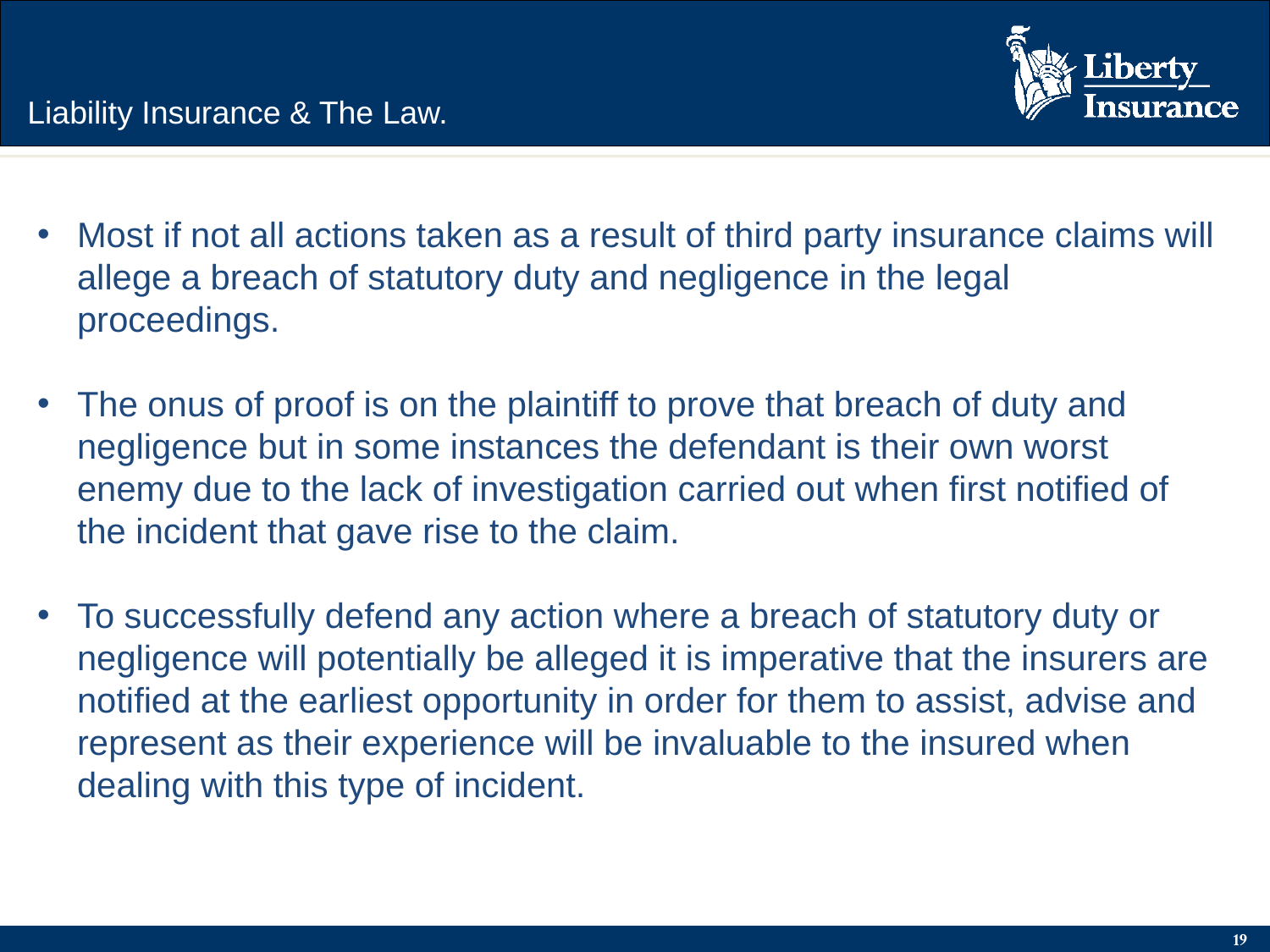

Liability Insurance & The Law.
Most if not all actions taken as a result of third party insurance claims will allege a breach of statutory duty and negligence in the legal proceedings.

The onus of proof is on the plaintiff to prove that breach of duty and negligence but in some instances the defendant is their own worst enemy due to the lack of investigation carried out when first notified of the incident that gave rise to the claim.

To successfully defend any action where a breach of statutory duty or negligence will potentially be alleged it is imperative that the insurers are notified at the earliest opportunity in order for them to assist, advise and represent as their experience will be invaluable to the insured when dealing with this type of incident.